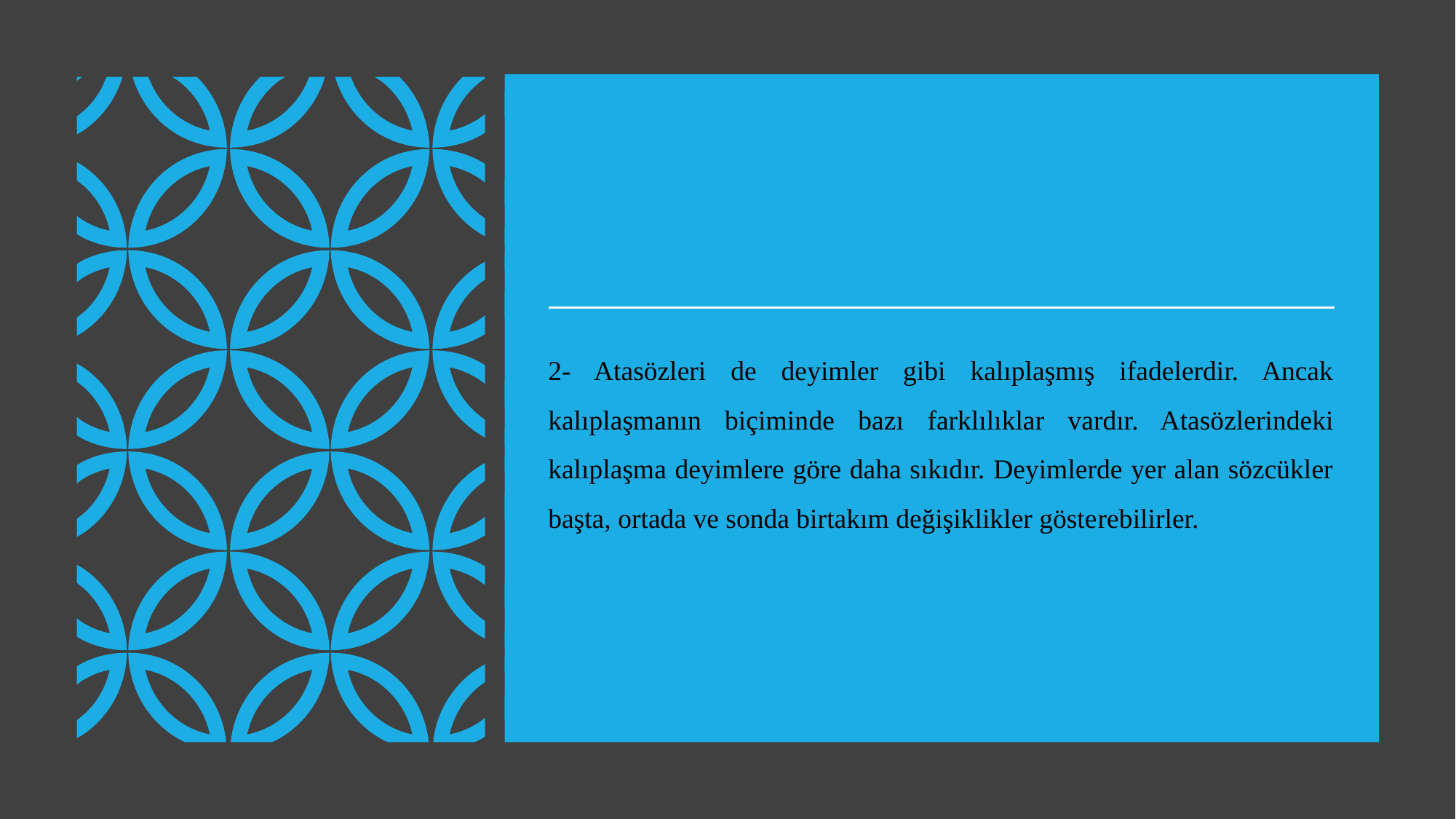

2- Atasözleri de deyimler gibi kalıplaşmış ifadelerdir. Ancak kalıplaşmanın biçimin­de bazı farklılıklar vardır. Atasözlerindeki kalıplaşma deyimlere göre daha sıkıdır. Deyimlerde yer alan sözcükler başta, ortada ve sonda birtakım değişiklikler göste­rebilirler.